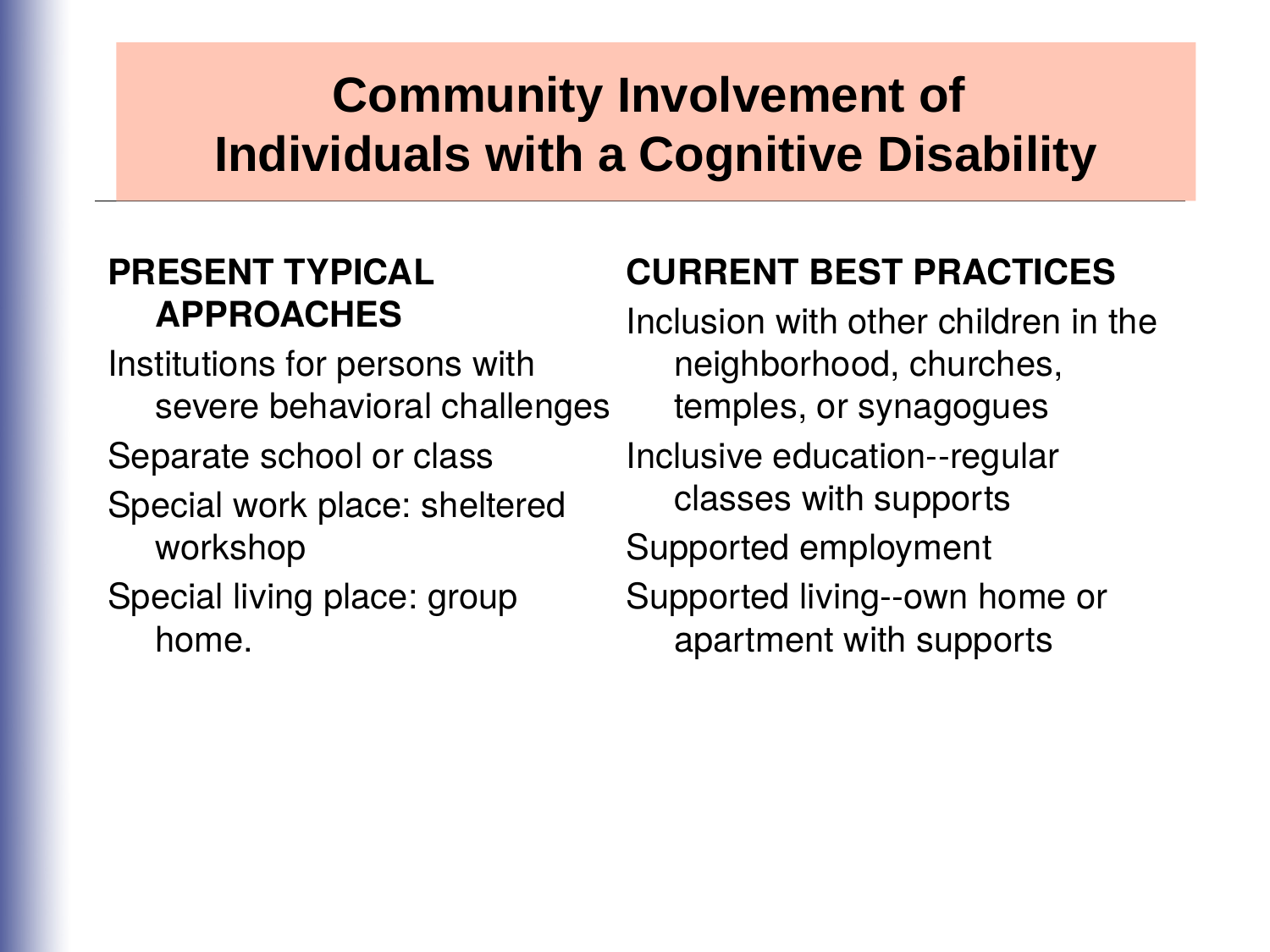

Community Involvement of
Individuals with a Cognitive Disability

PRESENT TYPICAL APPROACHES
Institutions for persons with severe behavioral challenges
Separate school or class
Special work place: sheltered workshop
Special living place: group home.
CURRENT BEST PRACTICES
Inclusion with other children in the neighborhood, churches, temples, or synagogues
Inclusive education--regular classes with supports
Supported employment
Supported living--own home or apartment with supports

27